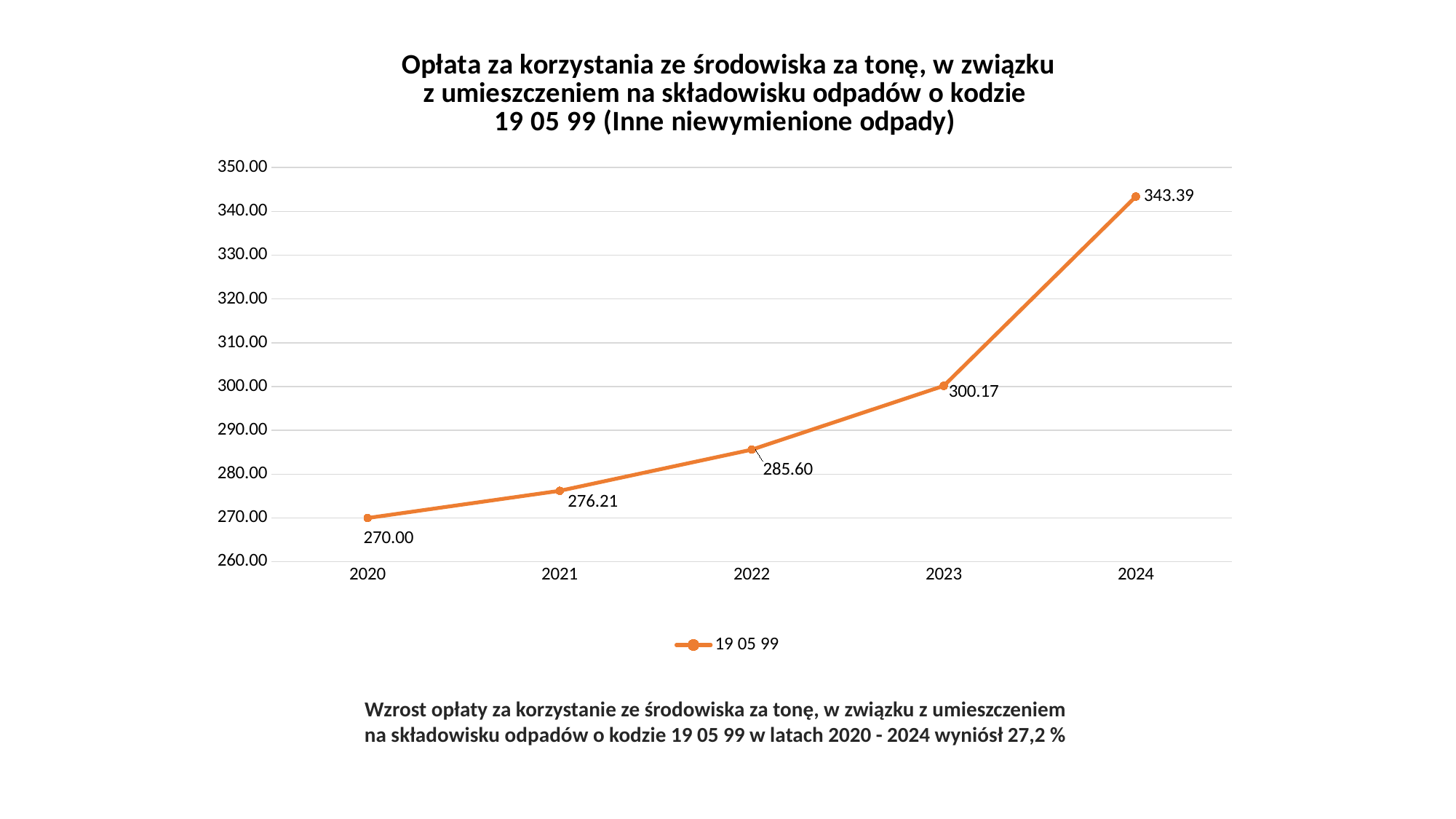

### Chart: Opłata za korzystania ze środowiska za tonę, w związku z umieszczeniem na składowisku odpadów o kodzie 19 05 99 (Inne niewymienione odpady)

| Category | 19 05 99 |
|---|---|
| 2020 | 270.0 |
| 2021 | 276.21 |
| 2022 | 285.6 |
| 2023 | 300.17 |
| 2024 | 343.39 |
Wzrost opłaty za korzystanie ze środowiska za tonę, w związku z umieszczeniem
 na składowisku odpadów o kodzie 19 05 99 w latach 2020 - 2024 wyniósł 27,2 %